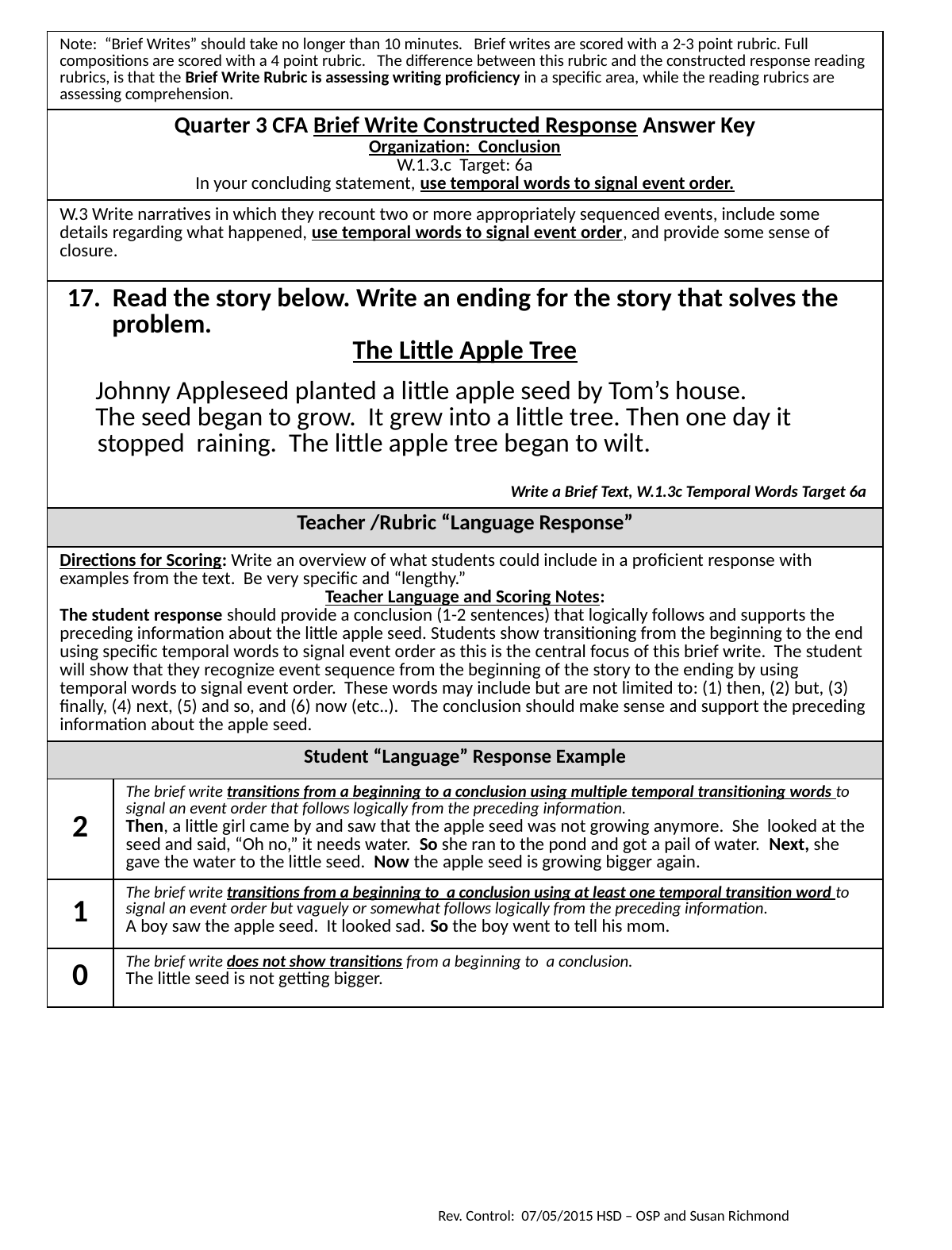

| Note: “Brief Writes” should take no longer than 10 minutes. Brief writes are scored with a 2-3 point rubric. Full compositions are scored with a 4 point rubric. The difference between this rubric and the constructed response reading rubrics, is that the Brief Write Rubric is assessing writing proficiency in a specific area, while the reading rubrics are assessing comprehension. |  |
| --- | --- |
| Quarter 3 CFA Brief Write Constructed Response Answer Key Organization: Conclusion W.1.3.c Target: 6a In your concluding statement, use temporal words to signal event order. |  |
| W.3 Write narratives in which they recount two or more appropriately sequenced events, include some details regarding what happened, use temporal words to signal event order, and provide some sense of closure. |  |
| 17. Read the story below. Write an ending for the story that solves the problem. The Little Apple Tree Johnny Appleseed planted a little apple seed by Tom’s house. The seed began to grow. It grew into a little tree. Then one day it stopped raining. The little apple tree began to wilt. Write a Brief Text, W.1.3c Temporal Words Target 6a |  |
| Teacher /Rubric “Language Response” |  |
| Directions for Scoring: Write an overview of what students could include in a proficient response with examples from the text. Be very specific and “lengthy.” Teacher Language and Scoring Notes: The student response should provide a conclusion (1-2 sentences) that logically follows and supports the preceding information about the little apple seed. Students show transitioning from the beginning to the end using specific temporal words to signal event order as this is the central focus of this brief write. The student will show that they recognize event sequence from the beginning of the story to the ending by using temporal words to signal event order. These words may include but are not limited to: (1) then, (2) but, (3) finally, (4) next, (5) and so, and (6) now (etc..). The conclusion should make sense and support the preceding information about the apple seed. |  |
| Student “Language” Response Example |  |
| 2 | The brief write transitions from a beginning to a conclusion using multiple temporal transitioning words to signal an event order that follows logically from the preceding information. Then, a little girl came by and saw that the apple seed was not growing anymore. She looked at the seed and said, “Oh no,” it needs water. So she ran to the pond and got a pail of water. Next, she gave the water to the little seed. Now the apple seed is growing bigger again. |
| 1 | The brief write transitions from a beginning to a conclusion using at least one temporal transition word to signal an event order but vaguely or somewhat follows logically from the preceding information. A boy saw the apple seed. It looked sad. So the boy went to tell his mom. |
| 0 | The brief write does not show transitions from a beginning to a conclusion. The little seed is not getting bigger. |